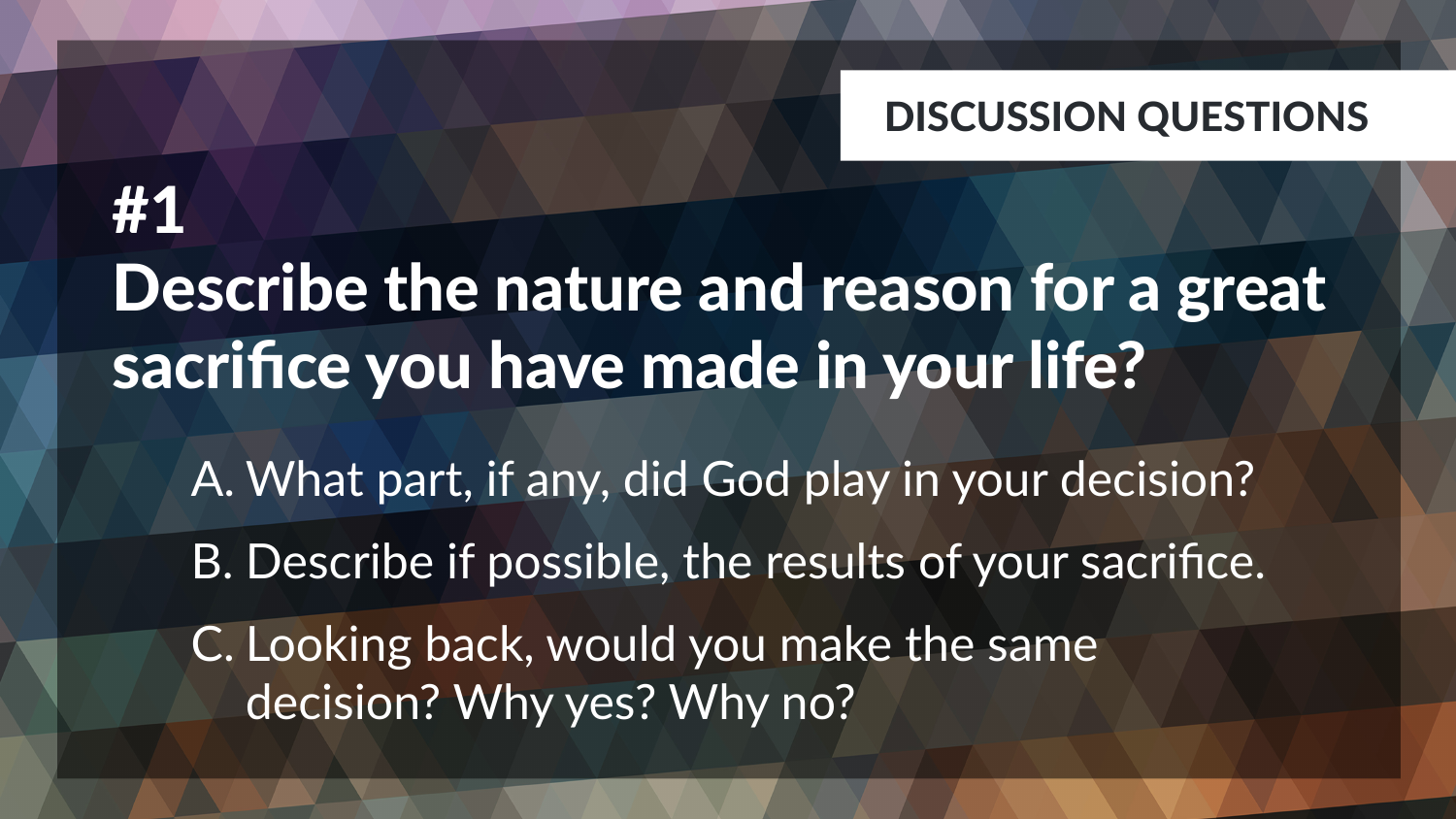

# #1 Describe the nature and reason for a great sacrifice you have made in your life?
What part, if any, did God play in your decision?
Describe if possible, the results of your sacrifice.
Looking back, would you make the same decision? Why yes? Why no?